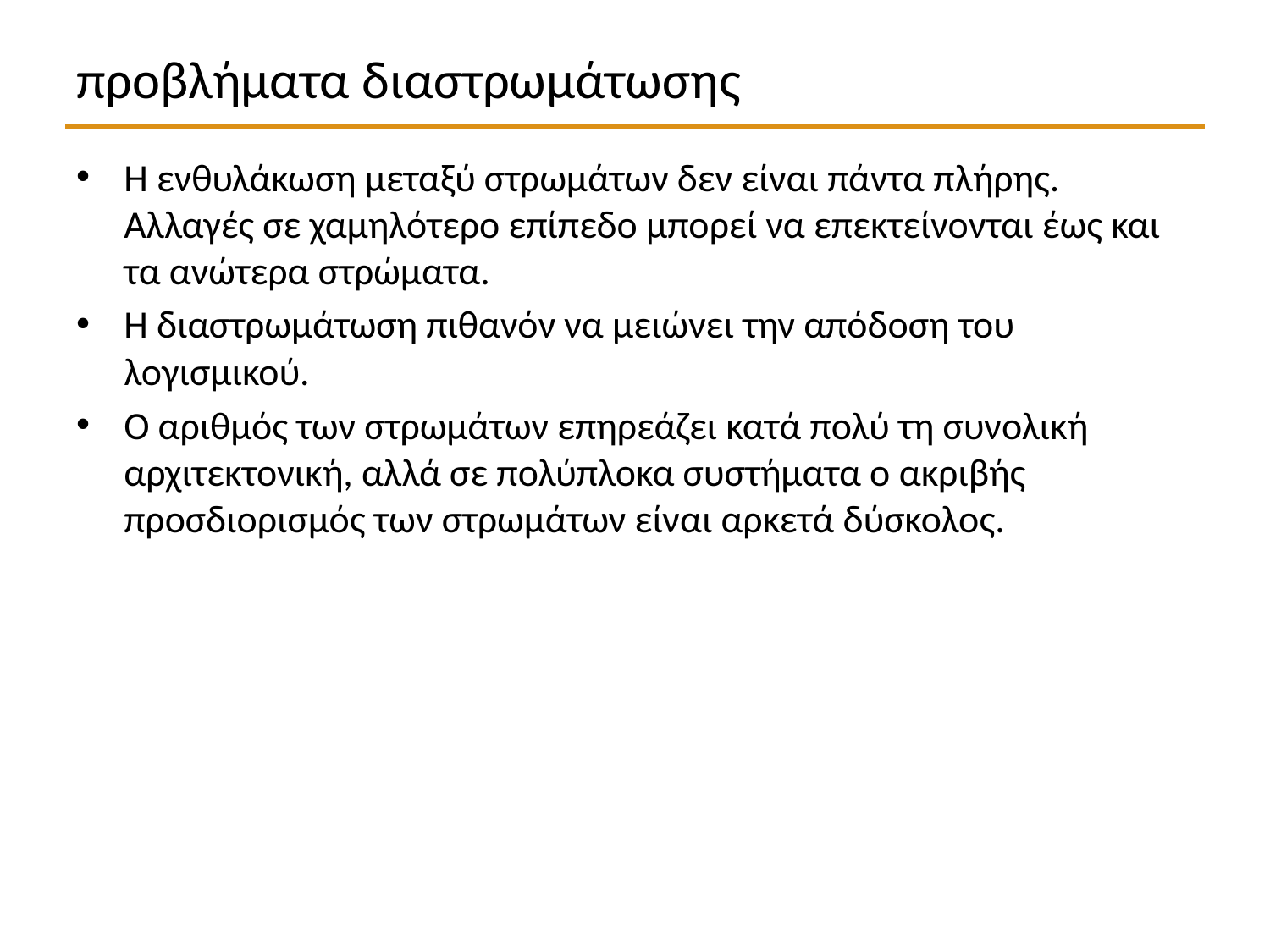

# προβλήματα διαστρωμάτωσης
Η ενθυλάκωση μεταξύ στρωμάτων δεν είναι πάντα πλήρης. Αλλαγές σε χαμηλότερο επίπεδο μπορεί να επεκτείνονται έως και τα ανώτερα στρώματα.
Η διαστρωμάτωση πιθανόν να μειώνει την απόδοση του λογισμικού.
Ο αριθμός των στρωμάτων επηρεάζει κατά πολύ τη συνολική αρχιτεκτονική, αλλά σε πολύπλοκα συστήματα ο ακριβής προσδιορισμός των στρωμάτων είναι αρκετά δύσκολος.